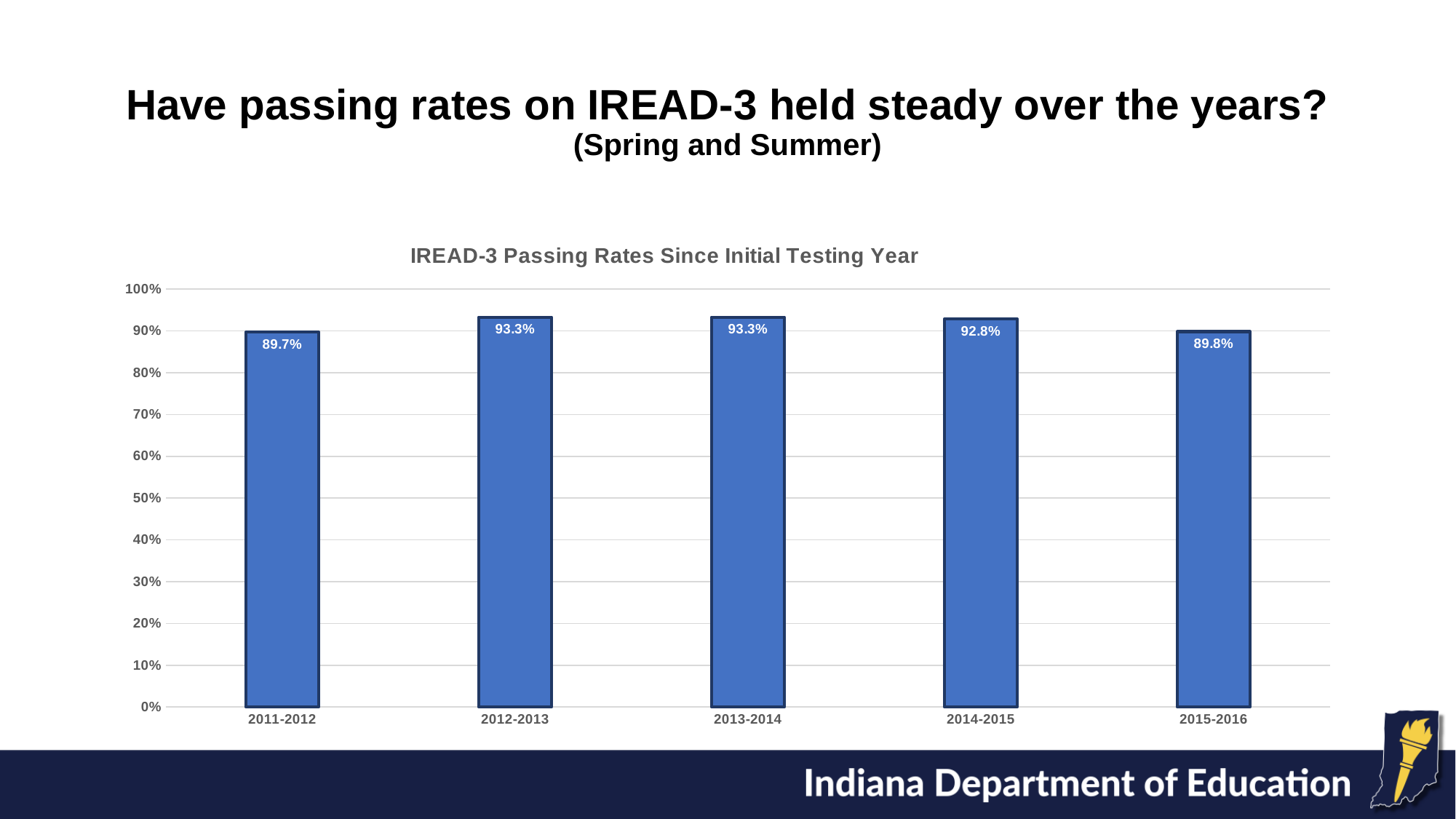

# Have passing rates on IREAD-3 held steady over the years? (Spring and Summer)

### Chart: IREAD-3 Passing Rates Since Initial Testing Year

| Category | Passing Rate |
|---|---|
| 2011-2012 | 0.896908174405909 |
| 2012-2013 | 0.932741419638169 |
| 2013-2014 | 0.932865319151589 |
| 2014-2015 | 0.928249458971508 |
| 2015-2016 | 0.898417380718266 |